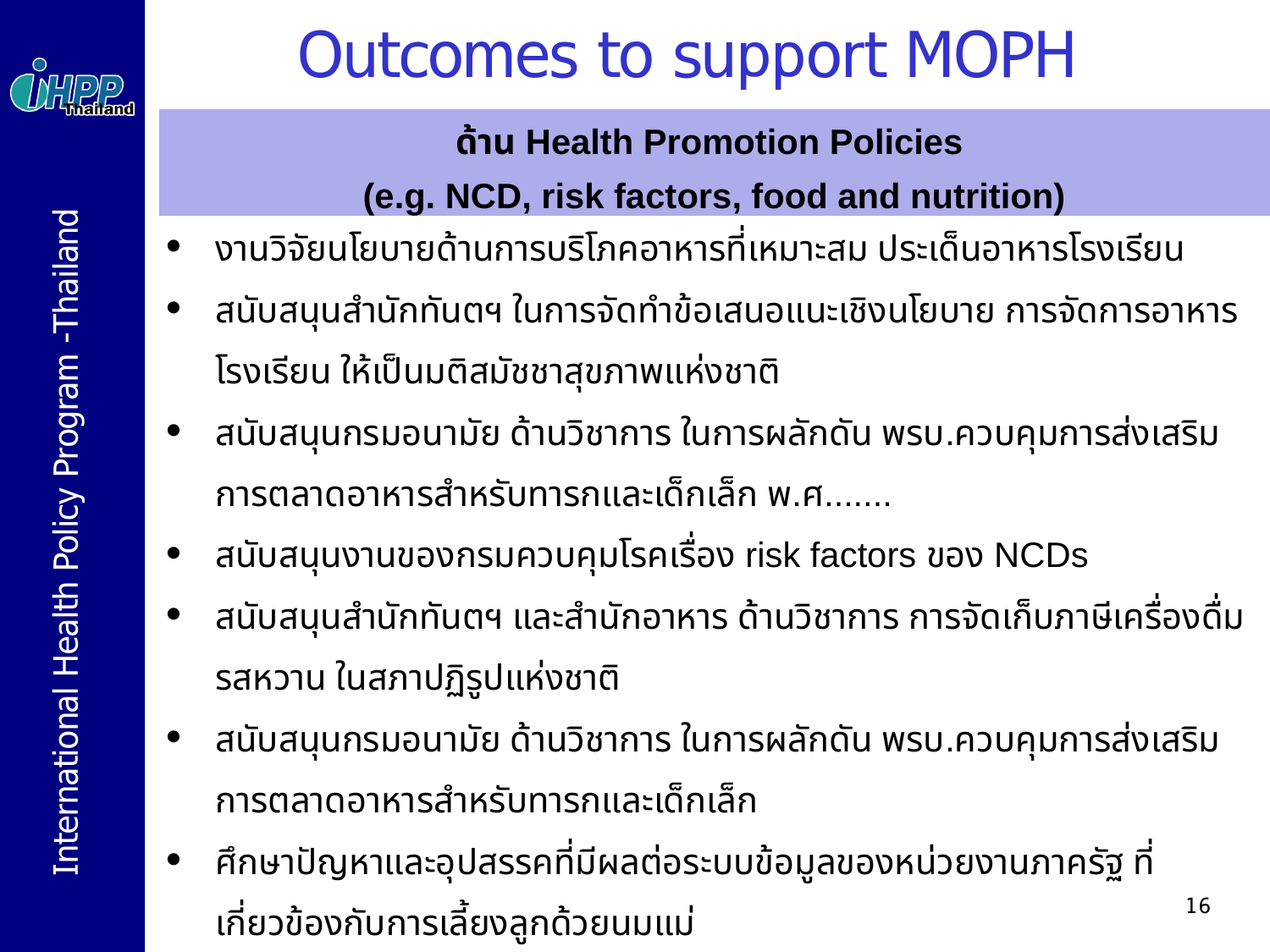

# Outcomes to support MOPH
| ด้าน Health Promotion Policies (e.g. NCD, risk factors, food and nutrition) |
| --- |
| งานวิจัยนโยบายด้านการบริโภคอาหารที่เหมาะสม ประเด็นอาหารโรงเรียน สนับสนุนสำนักทันตฯ ในการจัดทำข้อเสนอแนะเชิงนโยบาย การจัดการอาหารโรงเรียน ให้เป็นมติสมัชชาสุขภาพแห่งชาติ สนับสนุนกรมอนามัย ด้านวิชาการ ในการผลักดัน พรบ.ควบคุมการส่งเสริมการตลาดอาหารสำหรับทารกและเด็กเล็ก พ.ศ....... สนับสนุนงานของกรมควบคุมโรคเรื่อง risk factors ของ NCDs สนับสนุนสำนักทันตฯ และสำนักอาหาร ด้านวิชาการ การจัดเก็บภาษีเครื่องดื่มรสหวาน ในสภาปฏิรูปแห่งชาติ สนับสนุนกรมอนามัย ด้านวิชาการ ในการผลักดัน พรบ.ควบคุมการส่งเสริมการตลาดอาหารสำหรับทารกและเด็กเล็ก ศึกษาปัญหาและอุปสรรคที่มีผลต่อระบบข้อมูลของหน่วยงานภาครัฐ ที่เกี่ยวข้องกับการเลี้ยงลูกด้วยนมแม่ ขยายการสนับสนุนงานของกรมควบคุมโรคเรื่อง risk factors ของ NCDs โดยการเพิ่มจำนวนสำนักที่ทำงานร่วมกัน ข้อมูลวิชาการมูลค่าของผลกระทบจากการบริโภคเครื่องดื่มแอลกอฮอล์ กรณี Trans-Pacific Partnership: TPP |
16